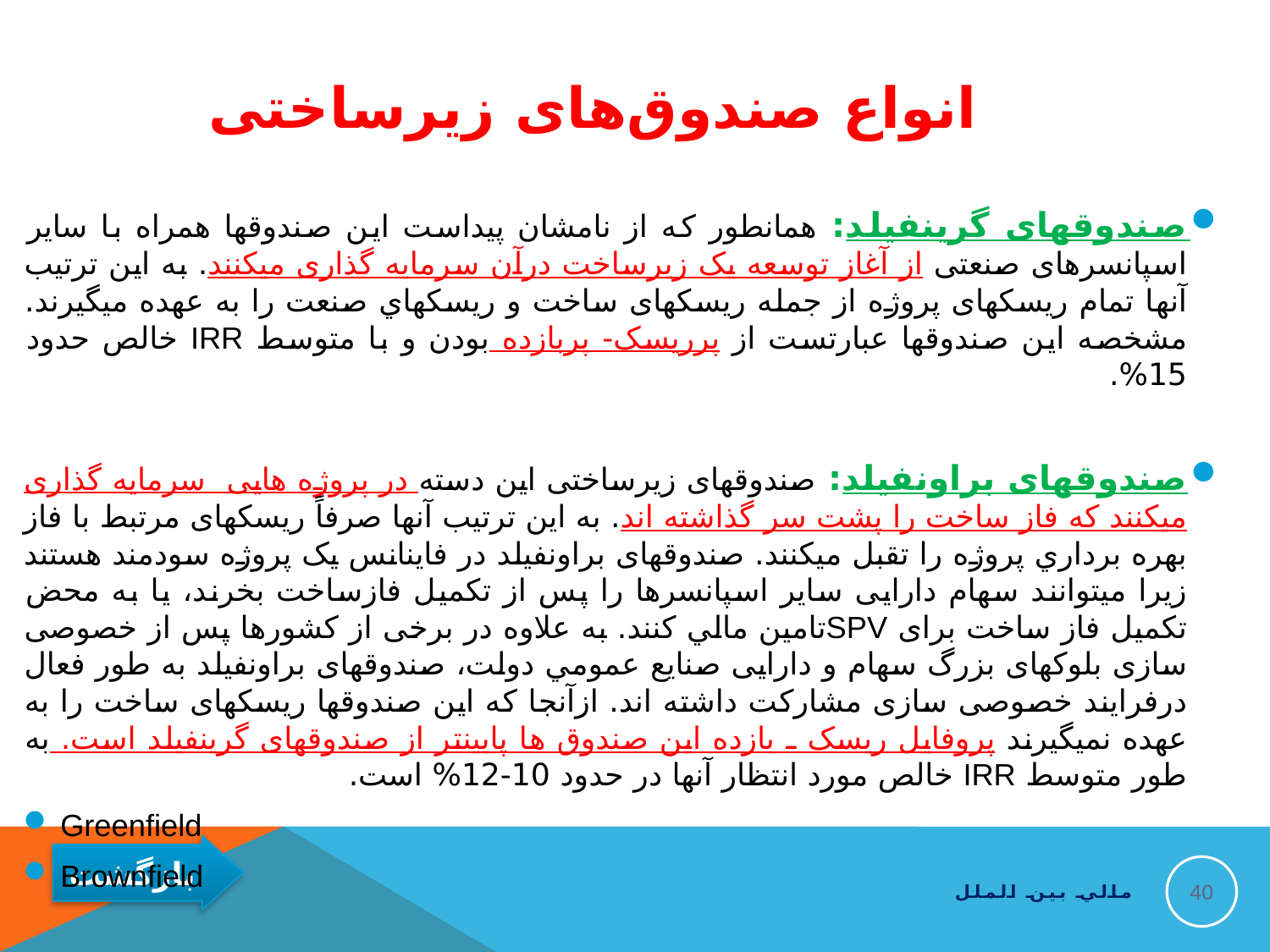

# انواع صندوق‌های زیرساختی
صندوقهای گرینفیلد: همانطور که از نامشان پیداست این صندوقها همراه با سایر اسپانسرهای صنعتی از آغاز توسعه یک زیرساخت درآن سرمایه گذاری میکنند. به این ترتیب آنها تمام ریسکهای پروژه از جمله ریسکهای ساخت و ريسكهاي صنعت را به عهده میگیرند. مشخصه این صندوقها عبارتست از پرریسک- پربازده بودن و با متوسط IRR خالص حدود 15%.

صندوقهای براونفیلد: صندوقهای زیرساختی این دسته در پروژه هایی  سرمایه گذاری میکنند که فاز ساخت را پشت سر گذاشته اند. به این ترتیب آنها صرفاً ریسکهای مرتبط با فاز بهره برداري پروژه را تقبل میکنند. صندوقهای براونفیلد در فاینانس یک پروژه سودمند هستند زیرا میتوانند سهام دارایی سایر اسپانسرها را پس از تکمیل فازساخت بخرند، یا به محض تکمیل فاز ساخت برای SPVتامین مالي کنند. به علاوه در برخی از کشورها پس از خصوصی سازی بلوکهای بزرگ سهام و دارایی صنایع عمومي دولت، صندوقهای براونفیلد به طور فعال درفرایند خصوصی سازی مشارکت داشته اند. ازآنجا که این صندوقها ریسکهای ساخت را به عهده نمیگیرند پروفایل ریسک ـ بازده این صندوق ها پایینتر از صندوقهای گرینفیلد است. به طور متوسط IRR خالص مورد انتظار آنها در حدود 10-12% است.
Greenfield
Brownfield

40
مالي بين الملل